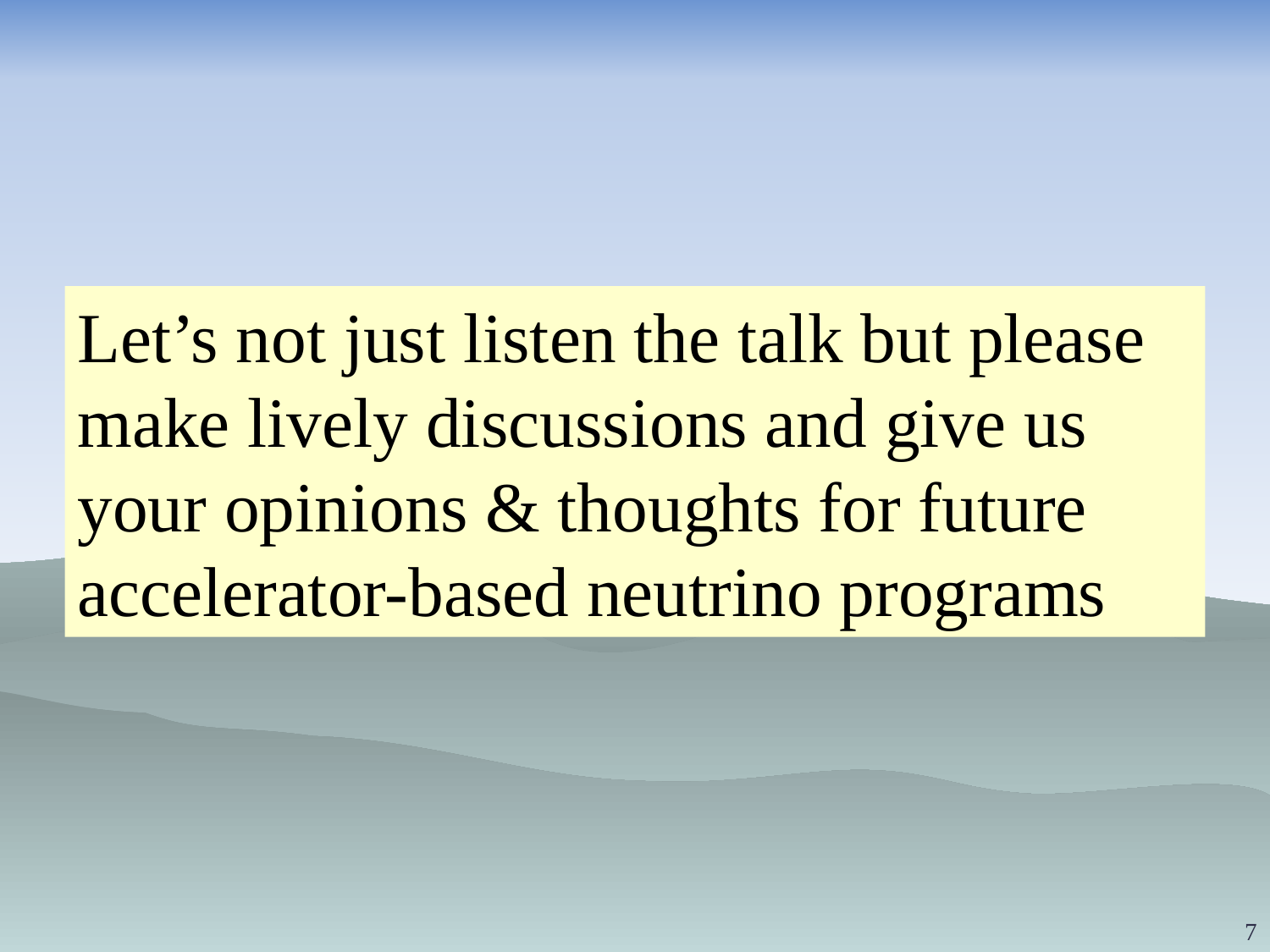

Let’s not just listen the talk but please make lively discussions and give us your opinions & thoughts for future accelerator-based neutrino programs
7